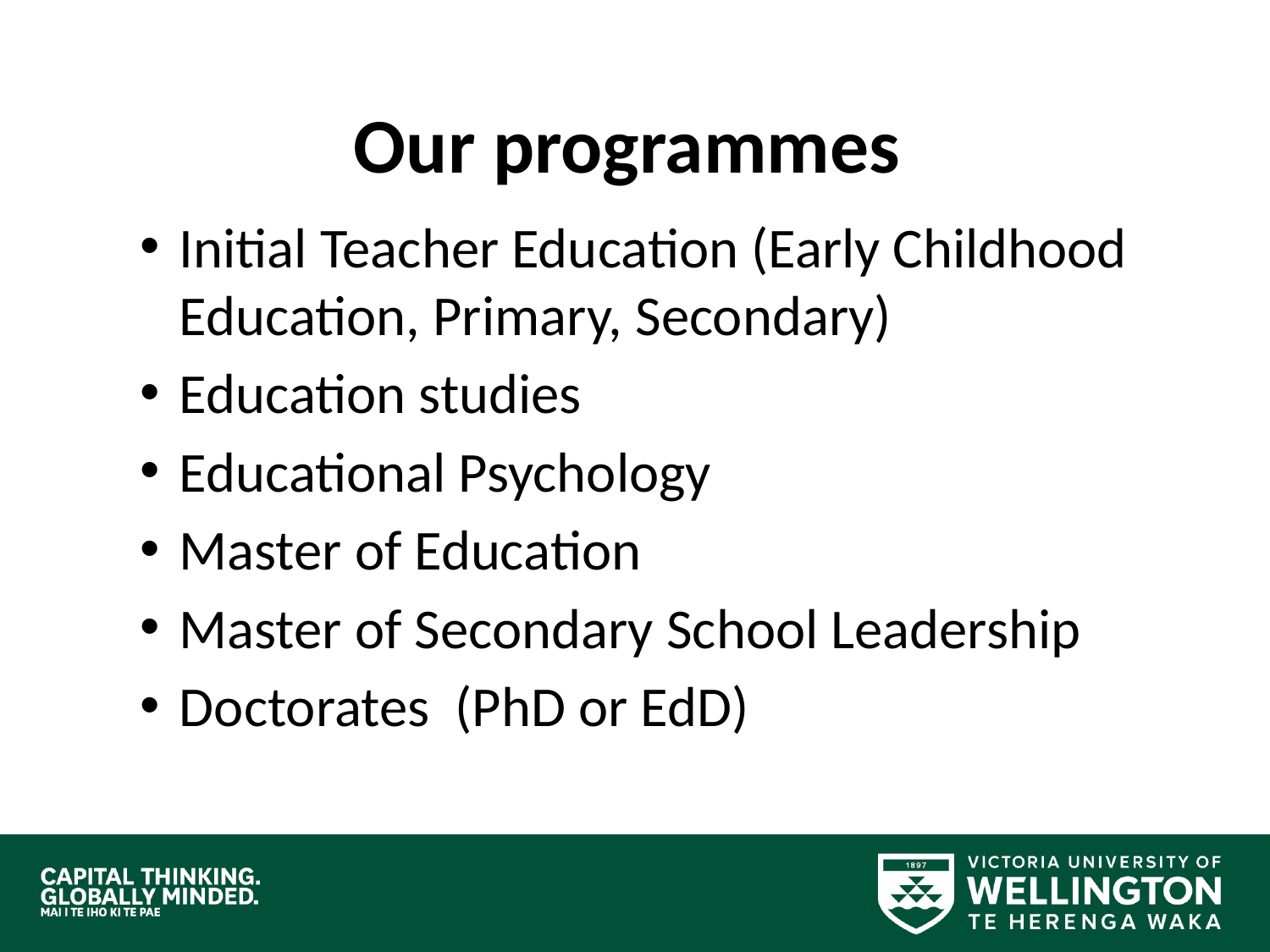

# Our programmes
Initial Teacher Education (Early Childhood Education, Primary, Secondary)
Education studies
Educational Psychology
Master of Education
Master of Secondary School Leadership
Doctorates  (PhD or EdD)